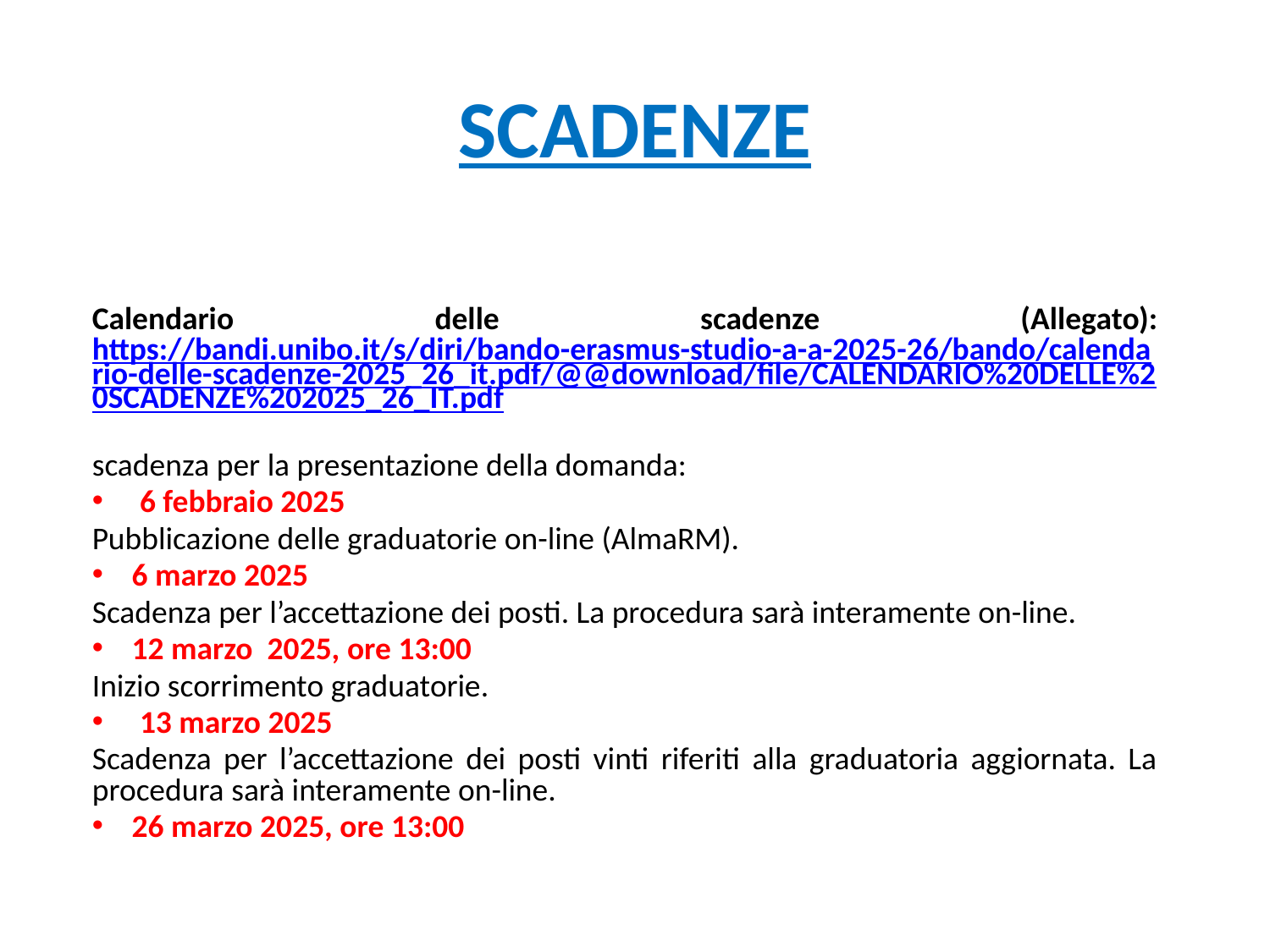

# SCADENZE

Calendario delle scadenze (Allegato): https://bandi.unibo.it/s/diri/bando-erasmus-studio-a-a-2025-26/bando/calendario-delle-scadenze-2025_26_it.pdf/@@download/file/CALENDARIO%20DELLE%20SCADENZE%202025_26_IT.pdf
scadenza per la presentazione della domanda:
6 febbraio 2025
Pubblicazione delle graduatorie on-line (AlmaRM).
6 marzo 2025
Scadenza per l’accettazione dei posti. La procedura sarà interamente on-line.
12 marzo  2025, ore 13:00
Inizio scorrimento graduatorie.
13 marzo 2025
Scadenza per l’accettazione dei posti vinti riferiti alla graduatoria aggiornata. La procedura sarà interamente on-line.
26 marzo 2025, ore 13:00